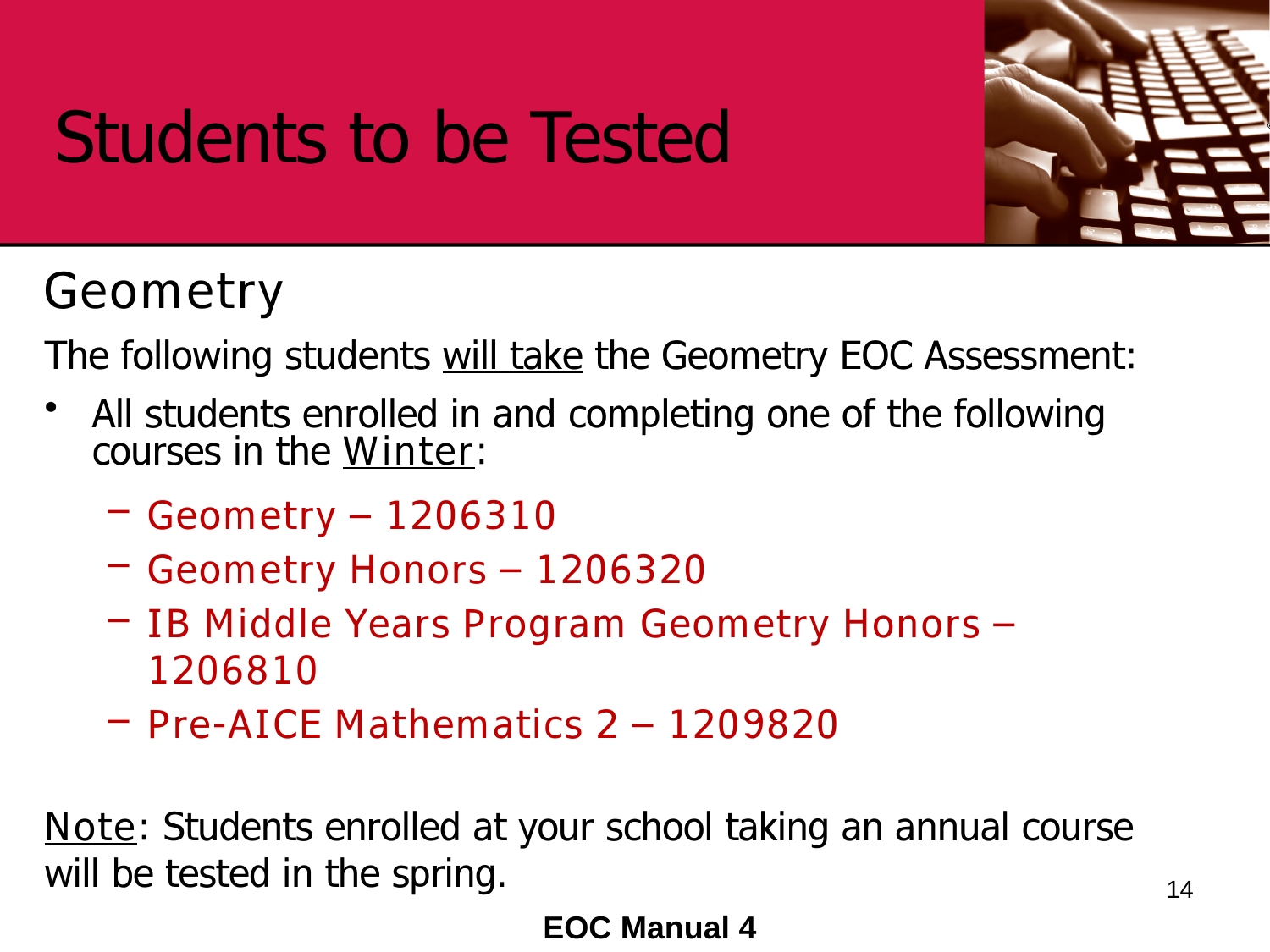

# Students to be Tested
Geometry
The following students will take the Geometry EOC Assessment:
All students enrolled in and completing one of the following courses in the Winter:
Geometry – 1206310
Geometry Honors – 1206320
IB Middle Years Program Geometry Honors – 1206810
Pre-AICE Mathematics 2 – 1209820

Note: Students enrolled at your school taking an annual course will be tested in the spring.

14
EOC Manual 4